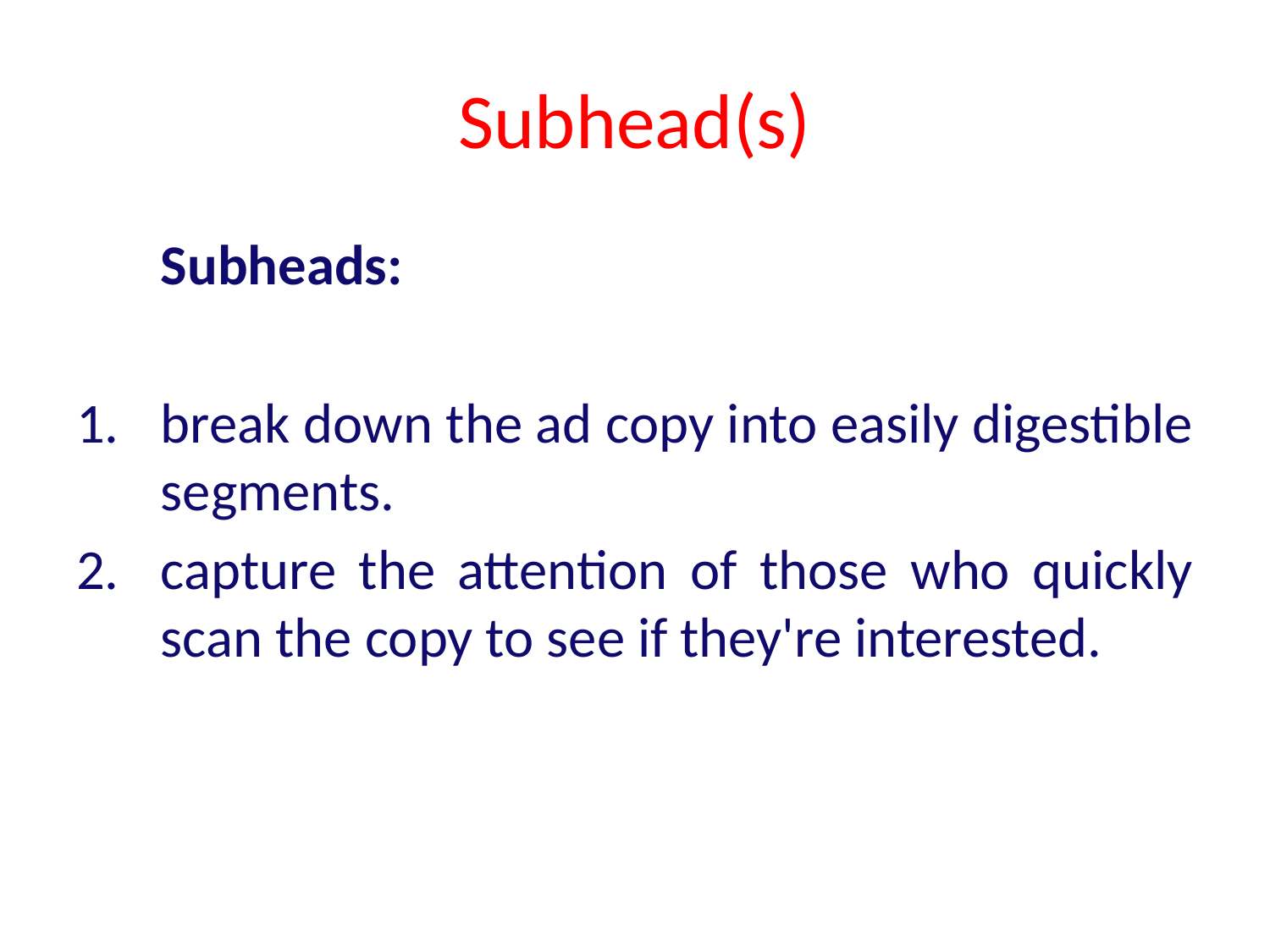

# Subhead(s)
	Subheads:

break down the ad copy into easily digestible segments.
capture the attention of those who quickly scan the copy to see if they're interested.